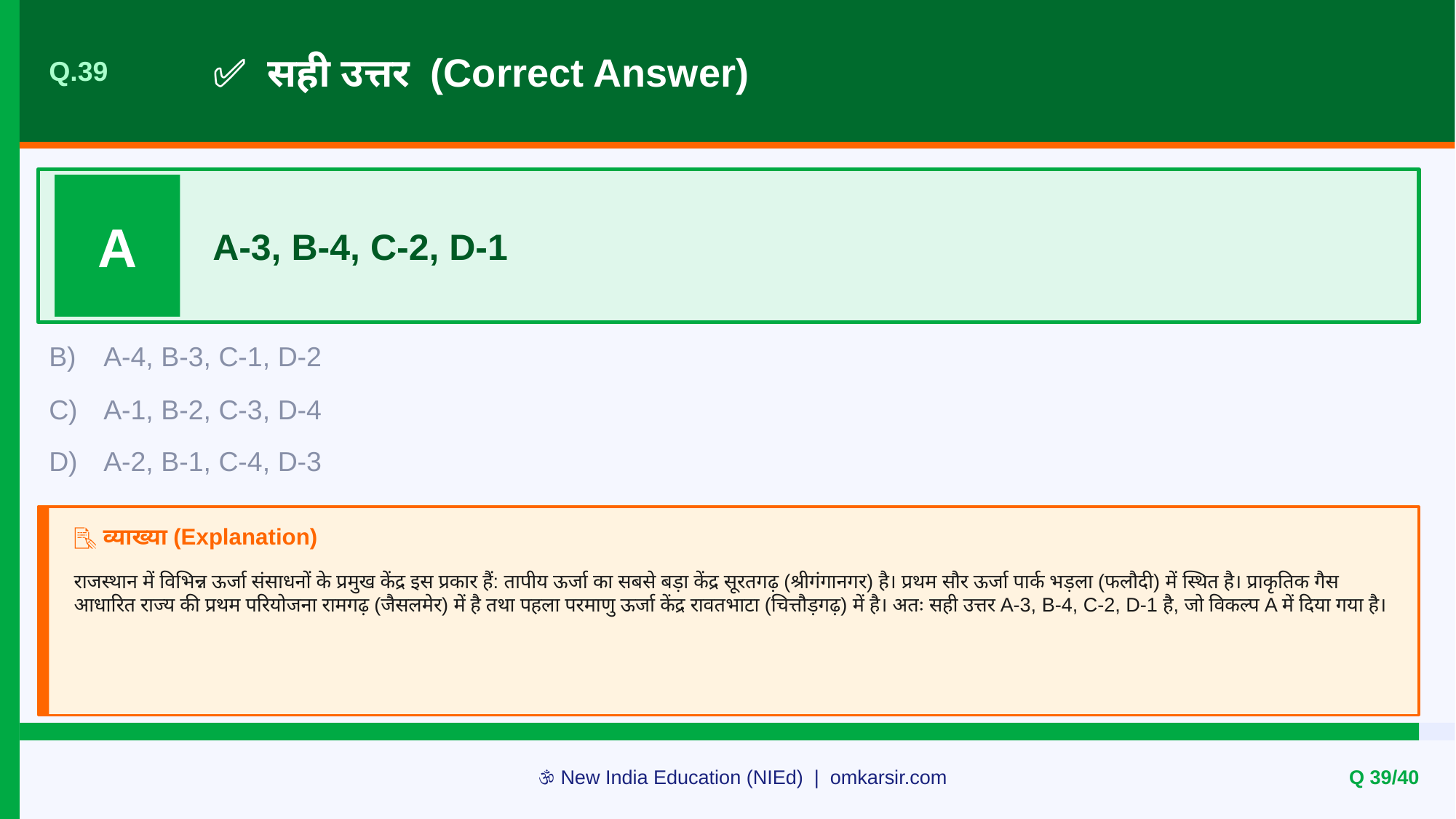

✅  सही उत्तर  (Correct Answer)
Q.39

A
A-3, B-4, C-2, D-1
B)
A-4, B-3, C-1, D-2
C)
A-1, B-2, C-3, D-4
D)
A-2, B-1, C-4, D-3

📝 व्याख्या (Explanation)
राजस्थान में विभिन्न ऊर्जा संसाधनों के प्रमुख केंद्र इस प्रकार हैं: तापीय ऊर्जा का सबसे बड़ा केंद्र सूरतगढ़ (श्रीगंगानगर) है। प्रथम सौर ऊर्जा पार्क भड़ला (फलौदी) में स्थित है। प्राकृतिक गैस आधारित राज्य की प्रथम परियोजना रामगढ़ (जैसलमेर) में है तथा पहला परमाणु ऊर्जा केंद्र रावतभाटा (चित्तौड़गढ़) में है। अतः सही उत्तर A-3, B-4, C-2, D-1 है, जो विकल्प A में दिया गया है।

🕉️ New India Education (NIEd)  |  omkarsir.com
Q 39/40